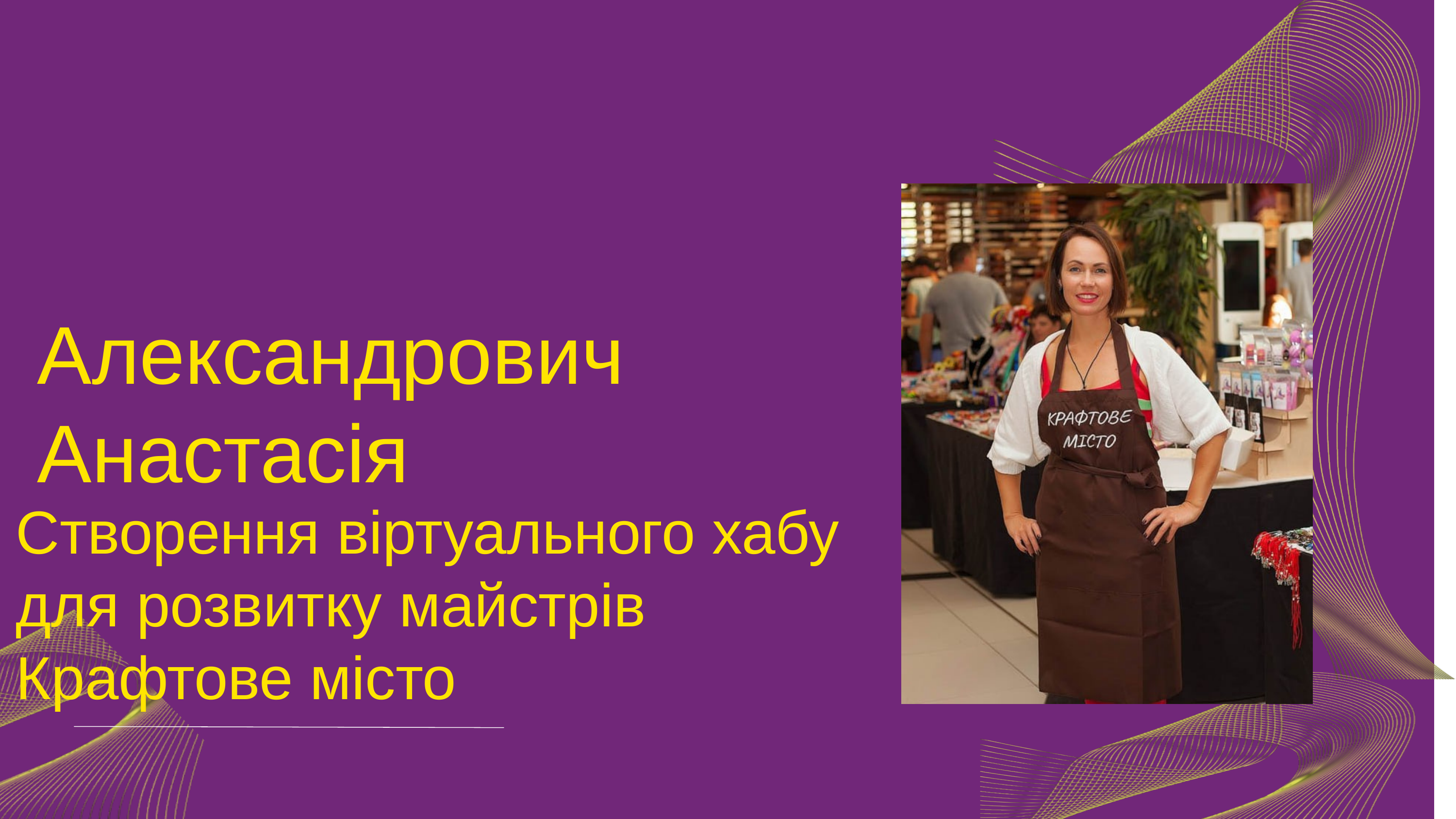

Александрович Анастасія
Створення віртуального хабу для розвитку майстрів Крафтове місто